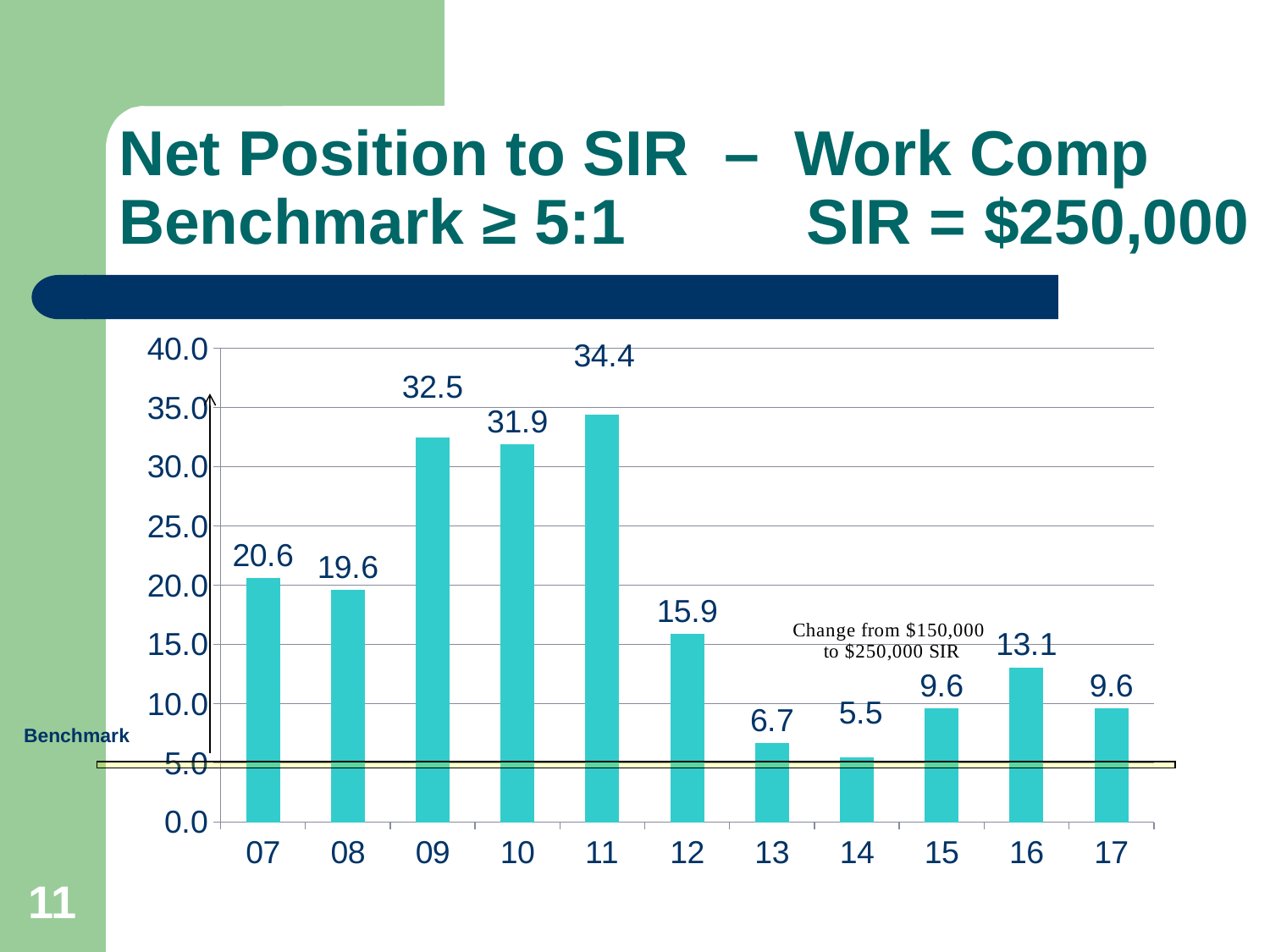

# Net Position to SIR  –  Work Comp  Benchmark ≥ 5:1	   SIR = $250,000

### Chart

| Category | Change |
|---|---|
| 07 | 20.6 |
| 08 | 19.6 |
| 09 | 32.5 |
| 10 | 31.9 |
| 11 | 34.4 |
| 12 | 15.9 |
| 13 | 6.7 |
| 14 | 5.5 |
| 15 | 9.6 |
| 16 | 13.076 |
| 17 | 9.6 |
Benchmark
11